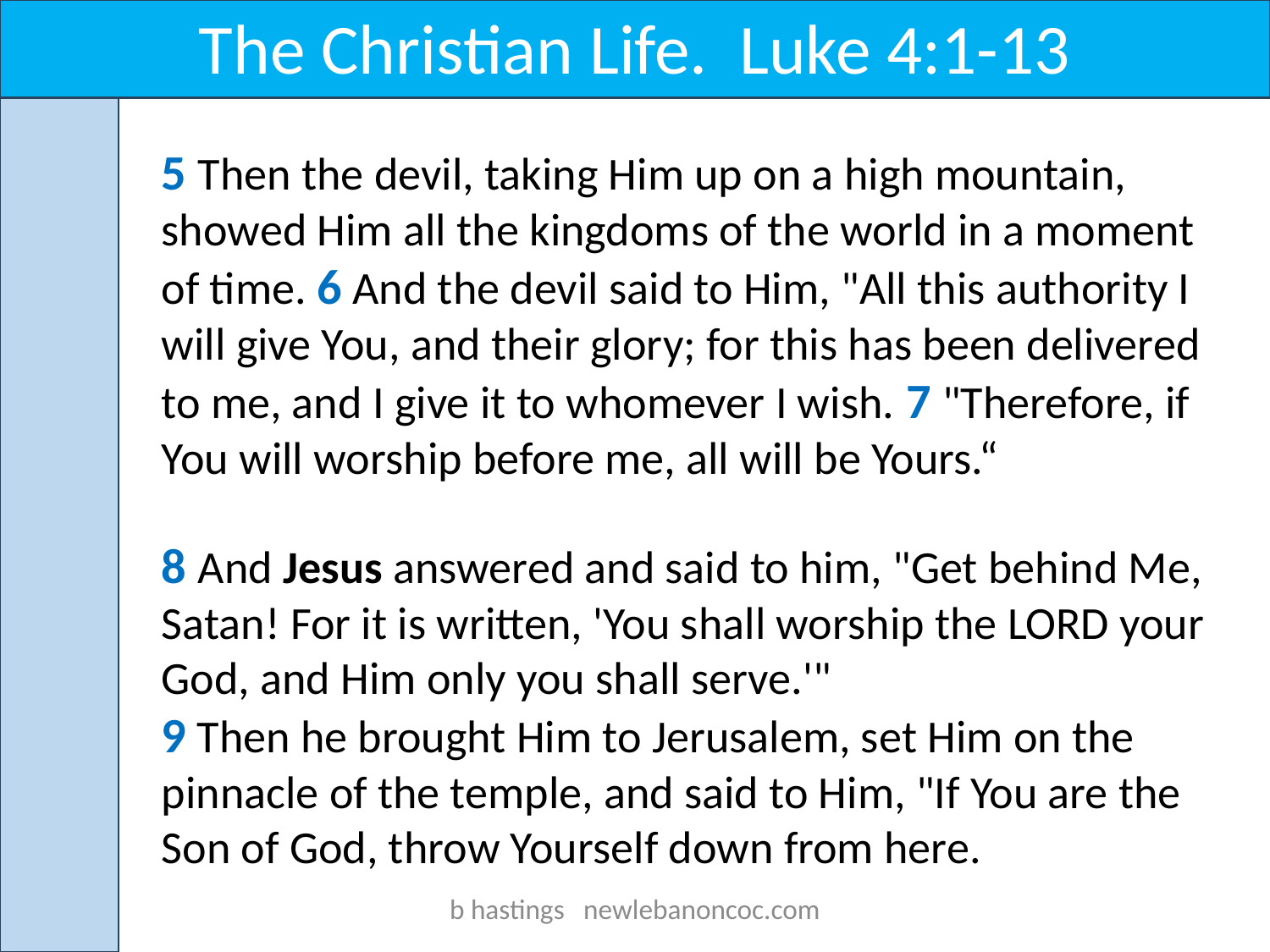

The Christian Life.  Luke 4:1-13

5 Then the devil, taking Him up on a high mountain, showed Him all the kingdoms of the world in a moment of time. 6 And the devil said to Him, "All this authority I will give You, and their glory; for this has been delivered to me, and I give it to whomever I wish. 7 "Therefore, if You will worship before me, all will be Yours.“

8 And Jesus answered and said to him, "Get behind Me, Satan! For it is written, 'You shall worship the LORD your God, and Him only you shall serve.'"
9 Then he brought Him to Jerusalem, set Him on the pinnacle of the temple, and said to Him, "If You are the Son of God, throw Yourself down from here.
b hastings   newlebanoncoc.com